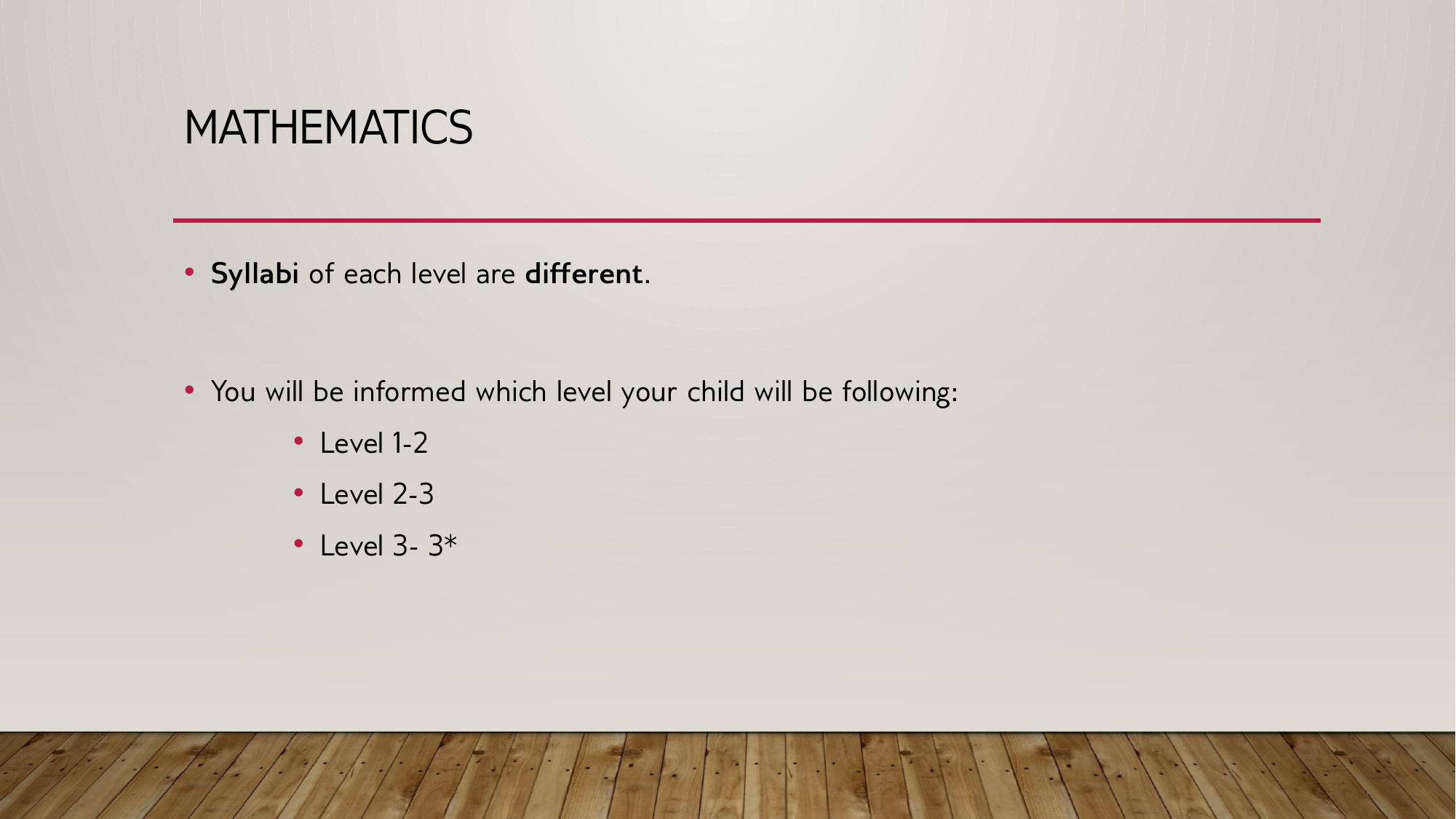

# MATHEMATICS
Syllabi of each level are different.

You will be informed which level your child will be following:
Level 1-2
Level 2-3
Level 3- 3*